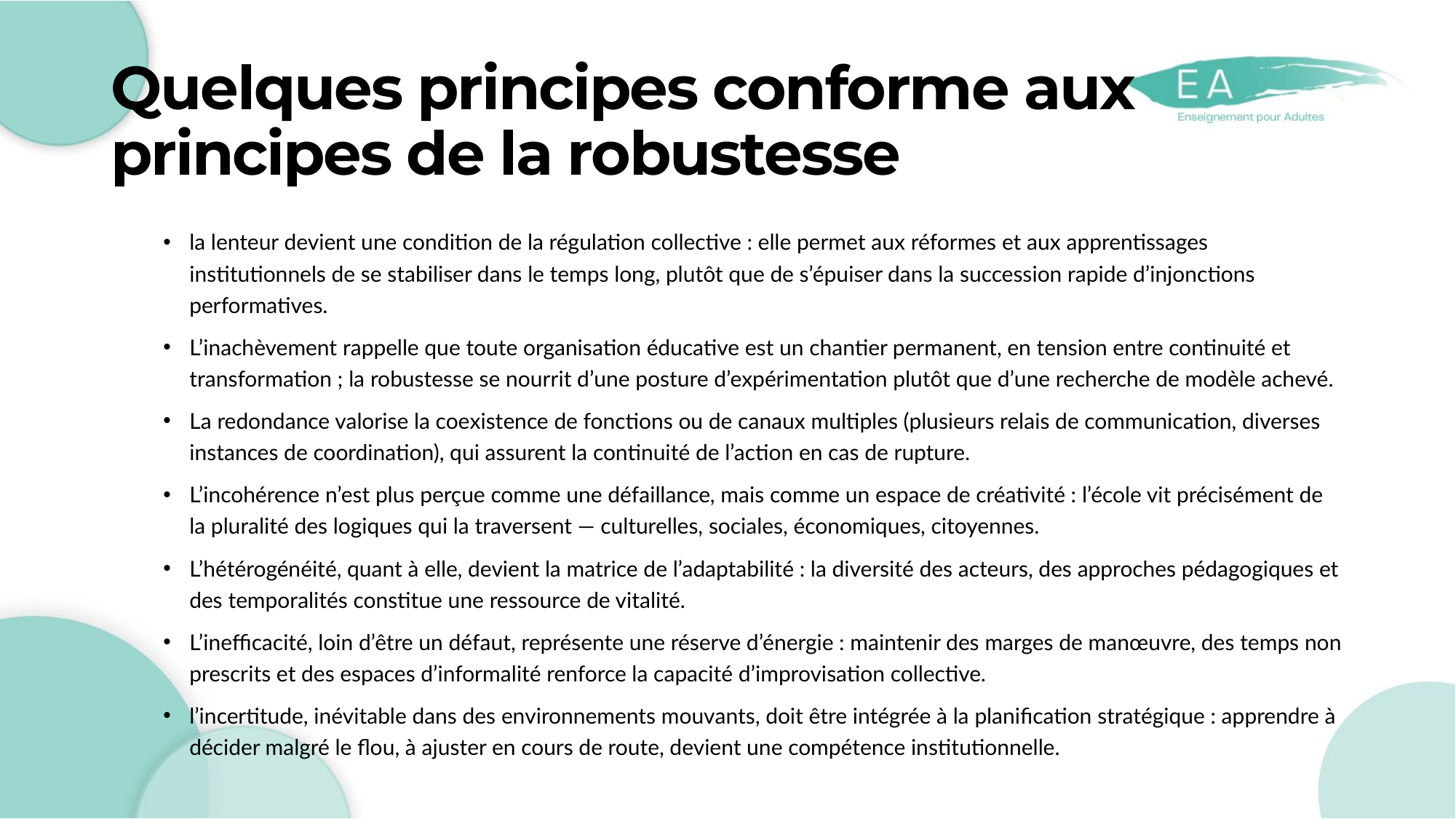

# Quelques principes conforme aux principes de la robustesse
la lenteur devient une condition de la régulation collective : elle permet aux réformes et aux apprentissages institutionnels de se stabiliser dans le temps long, plutôt que de s’épuiser dans la succession rapide d’injonctions performatives.
L’inachèvement rappelle que toute organisation éducative est un chantier permanent, en tension entre continuité et transformation ; la robustesse se nourrit d’une posture d’expérimentation plutôt que d’une recherche de modèle achevé.
La redondance valorise la coexistence de fonctions ou de canaux multiples (plusieurs relais de communication, diverses instances de coordination), qui assurent la continuité de l’action en cas de rupture.
L’incohérence n’est plus perçue comme une défaillance, mais comme un espace de créativité : l’école vit précisément de la pluralité des logiques qui la traversent — culturelles, sociales, économiques, citoyennes.
L’hétérogénéité, quant à elle, devient la matrice de l’adaptabilité : la diversité des acteurs, des approches pédagogiques et des temporalités constitue une ressource de vitalité.
L’inefficacité, loin d’être un défaut, représente une réserve d’énergie : maintenir des marges de manœuvre, des temps non prescrits et des espaces d’informalité renforce la capacité d’improvisation collective.
l’incertitude, inévitable dans des environnements mouvants, doit être intégrée à la planification stratégique : apprendre à décider malgré le flou, à ajuster en cours de route, devient une compétence institutionnelle.